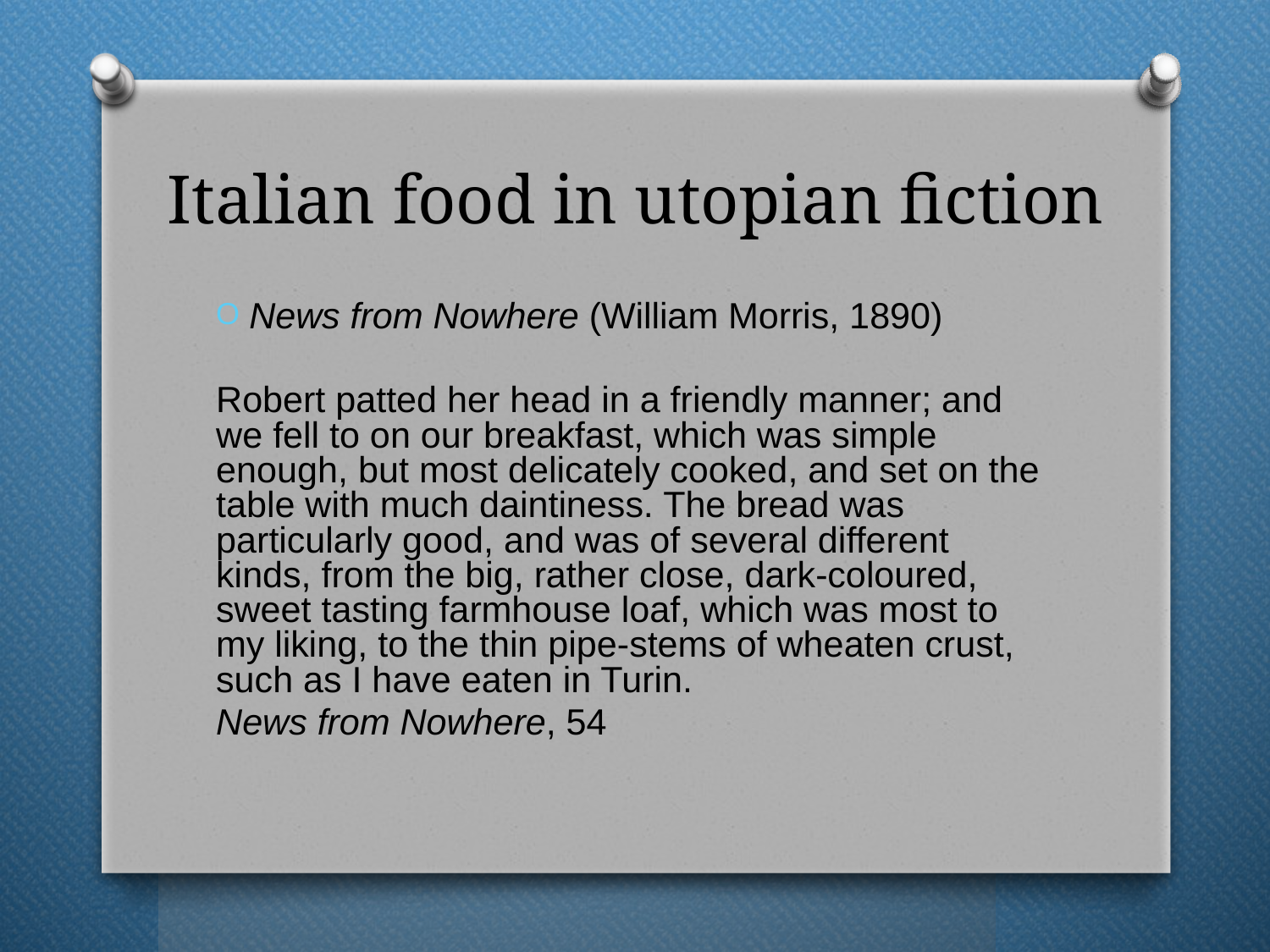

# Italian food in utopian fiction
News from Nowhere (William Morris, 1890)

Robert patted her head in a friendly manner; and we fell to on our breakfast, which was simple enough, but most delicately cooked, and set on the table with much daintiness. The bread was particularly good, and was of several different kinds, from the big, rather close, dark-coloured, sweet tasting farmhouse loaf, which was most to my liking, to the thin pipe-stems of wheaten crust, such as I have eaten in Turin.
News from Nowhere, 54